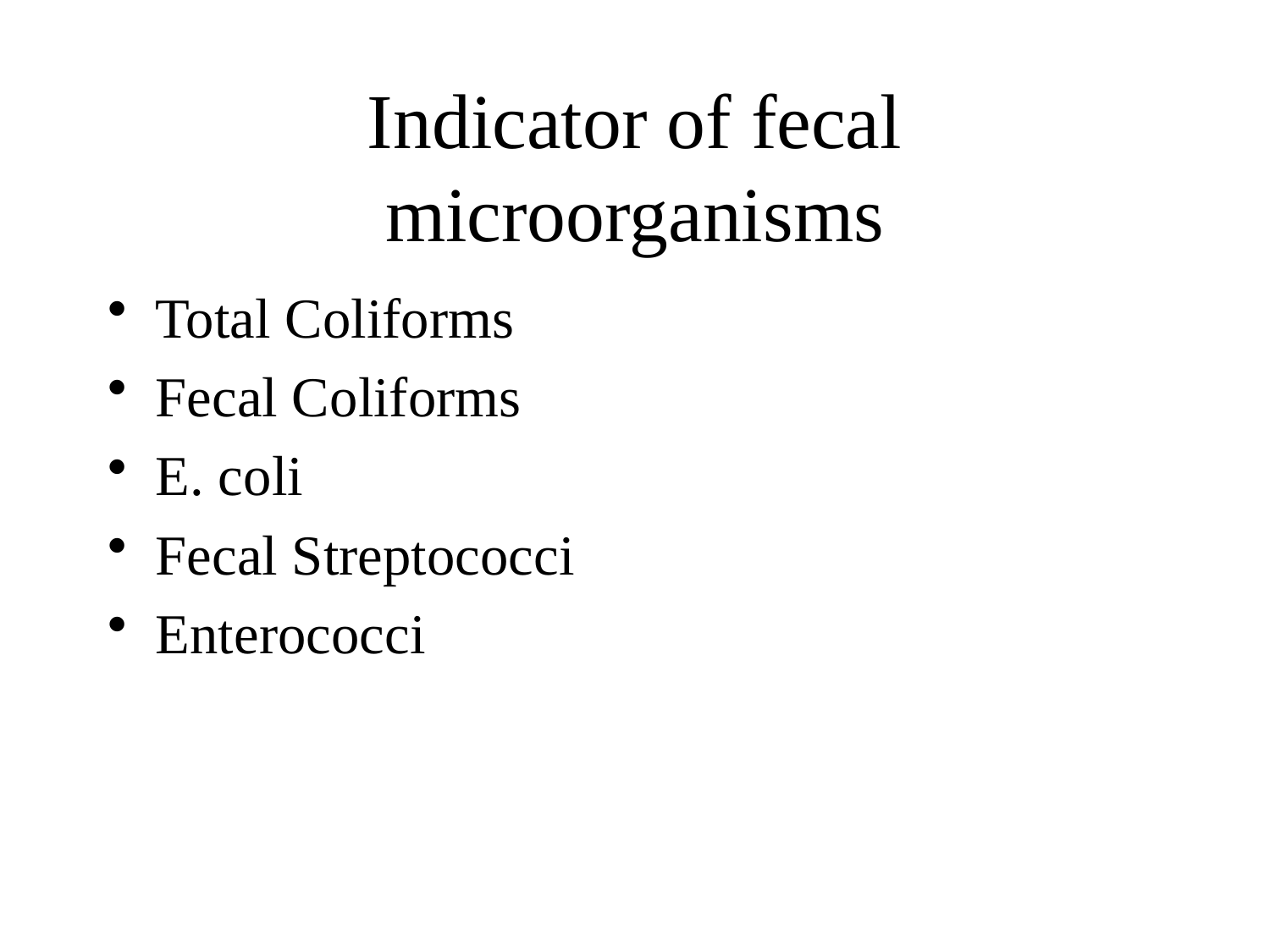

# Indicator of fecal microorganisms
Total Coliforms
Fecal Coliforms
E. coli
Fecal Streptococci
Enterococci